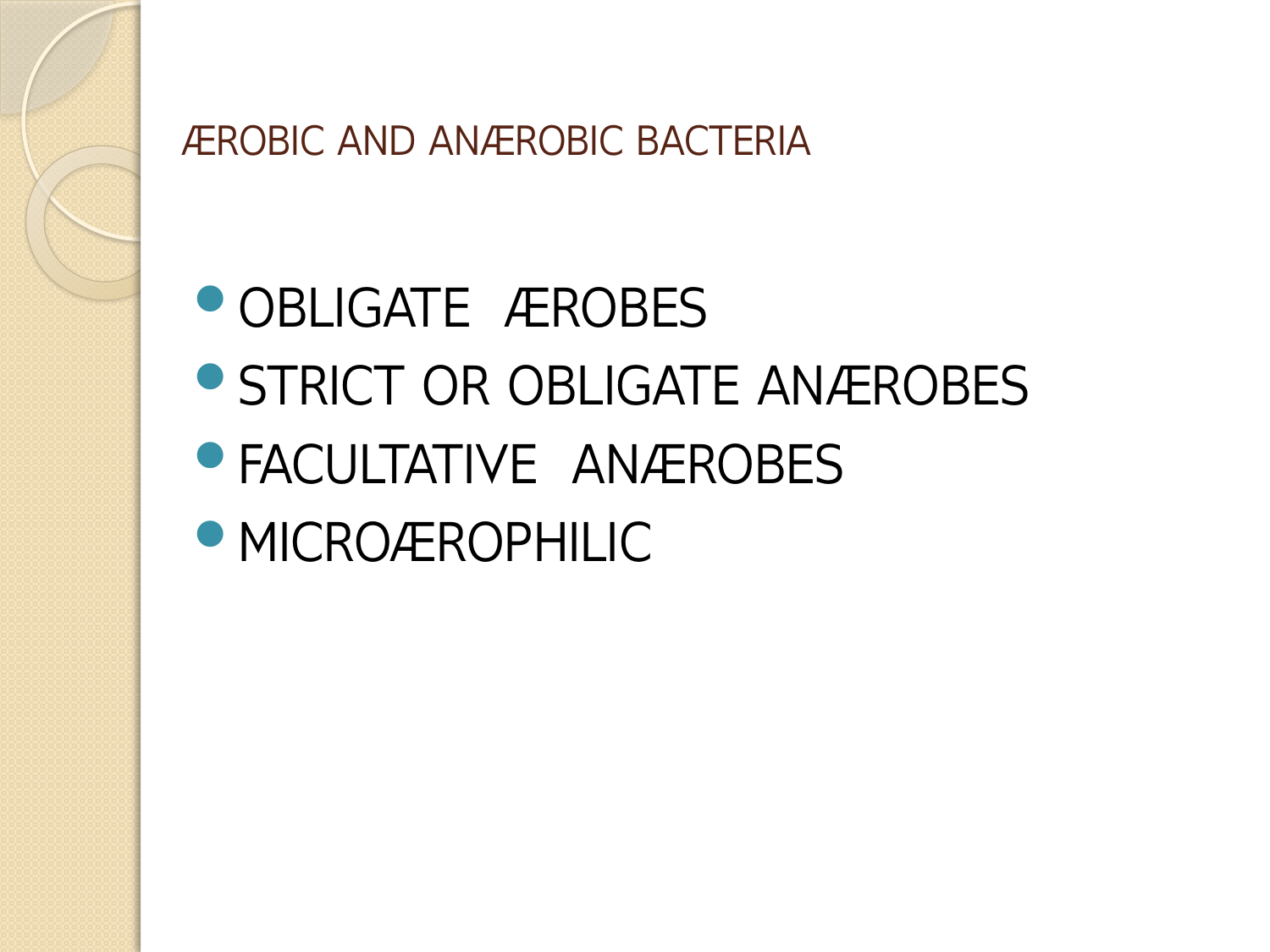

# AEROBIC AND ANAEROBIC BACTERIA
OBLIGATE  AEROBES
STRICT OR OBLIGATE ANAEROBES
FACULTATIVE  ANAEROBES
MICROAEROPHILIC